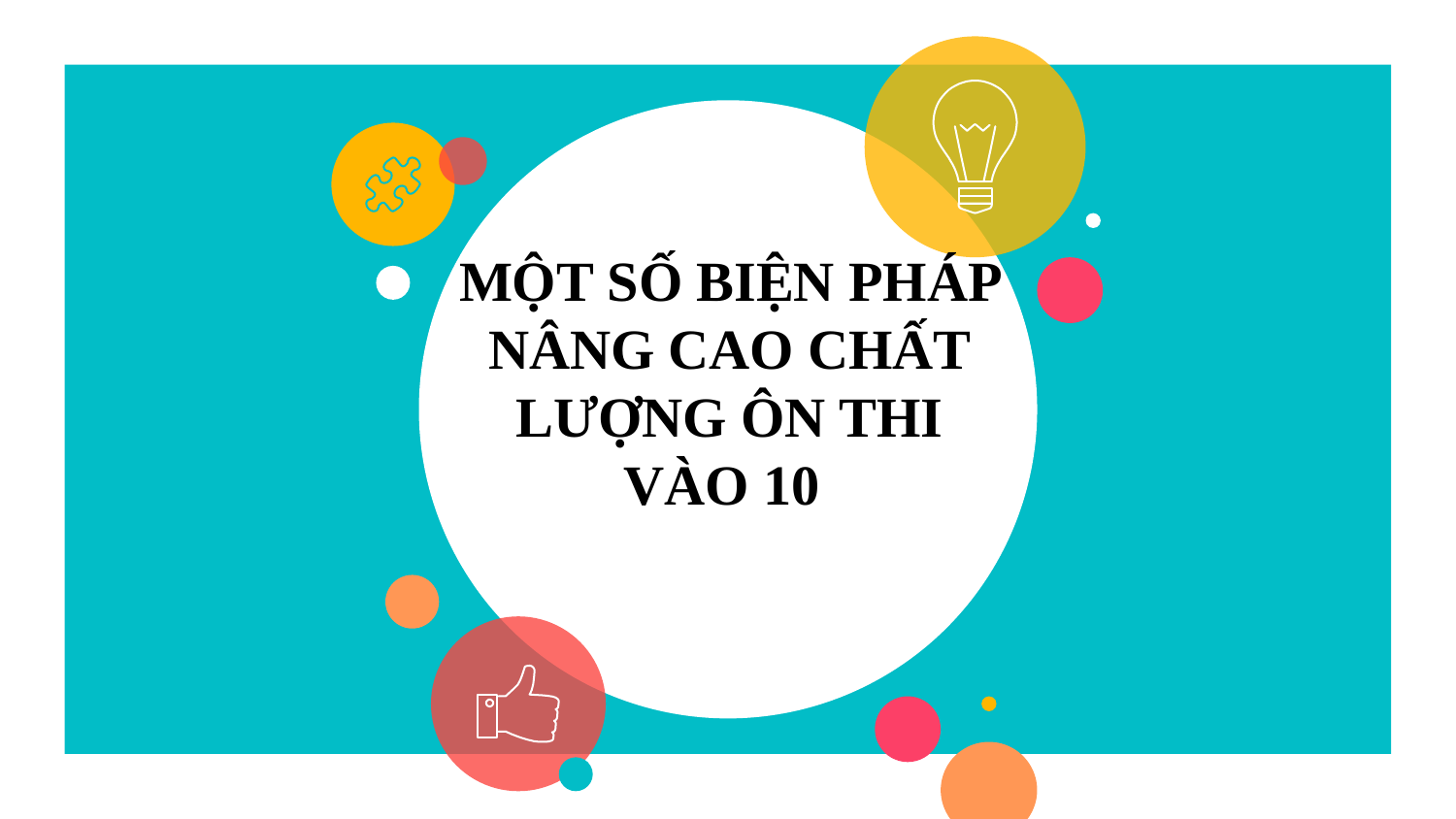

MỘT SỐ BIỆN PHÁP NÂNG CAO CHẤT LƯỢNG ÔN THI VÀO 10